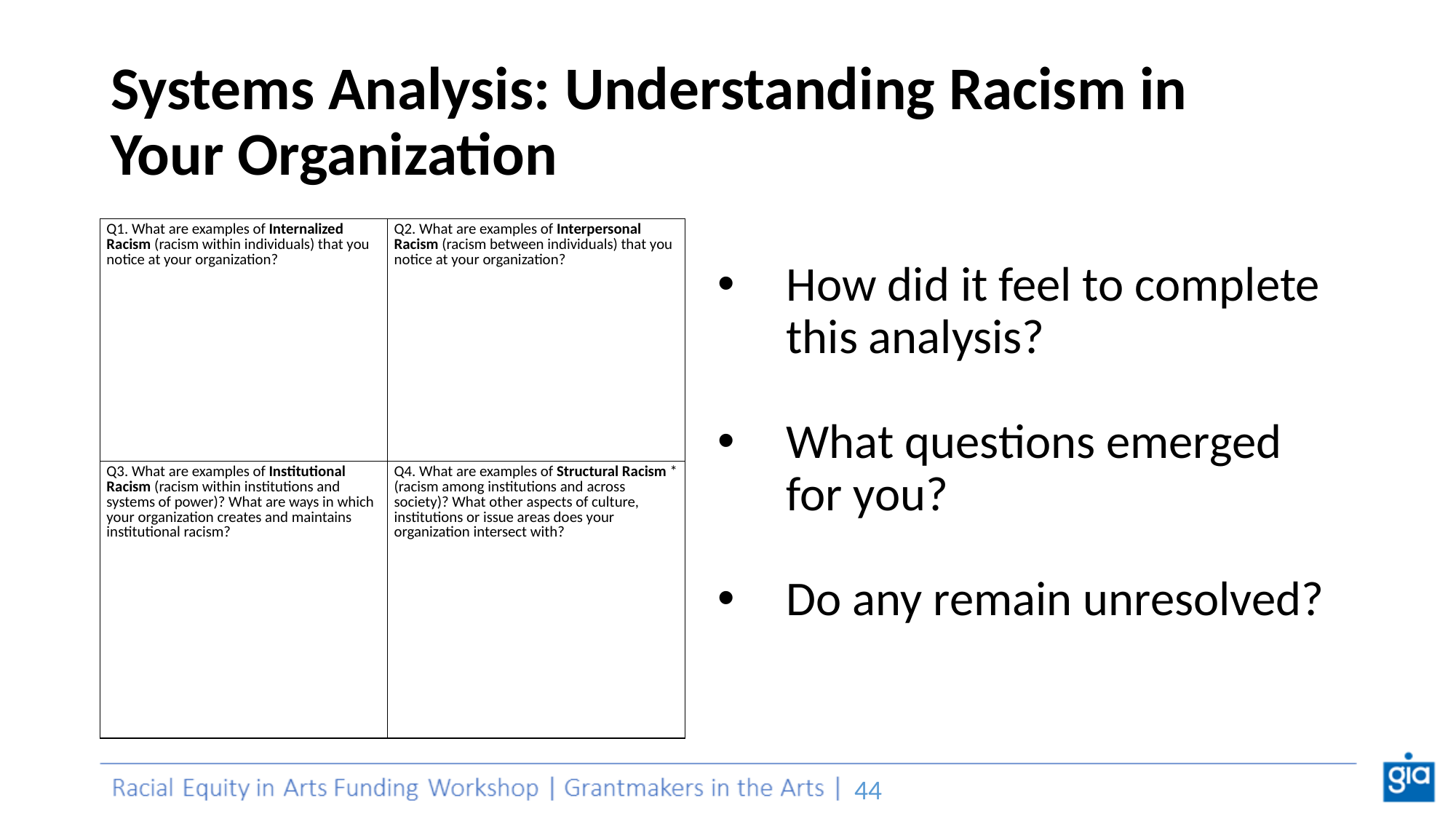

# Systems Analysis: Understanding Racism in Your Organization

| Q1. What are examples of Internalized Racism (racism within individuals) that you notice at your organization? | Q2. What are examples of Interpersonal Racism (racism between individuals) that you notice at your organization? |
| --- | --- |
| Q3. What are examples of Institutional Racism (racism within institutions and systems of power)? What are ways in which your organization creates and maintains institutional racism? | Q4. What are examples of Structural Racism \* (racism among institutions and across society)? What other aspects of culture, institutions or issue areas does your organization intersect with? |
How did it feel to complete this analysis?

What questions emerged for you?

Do any remain unresolved?

44